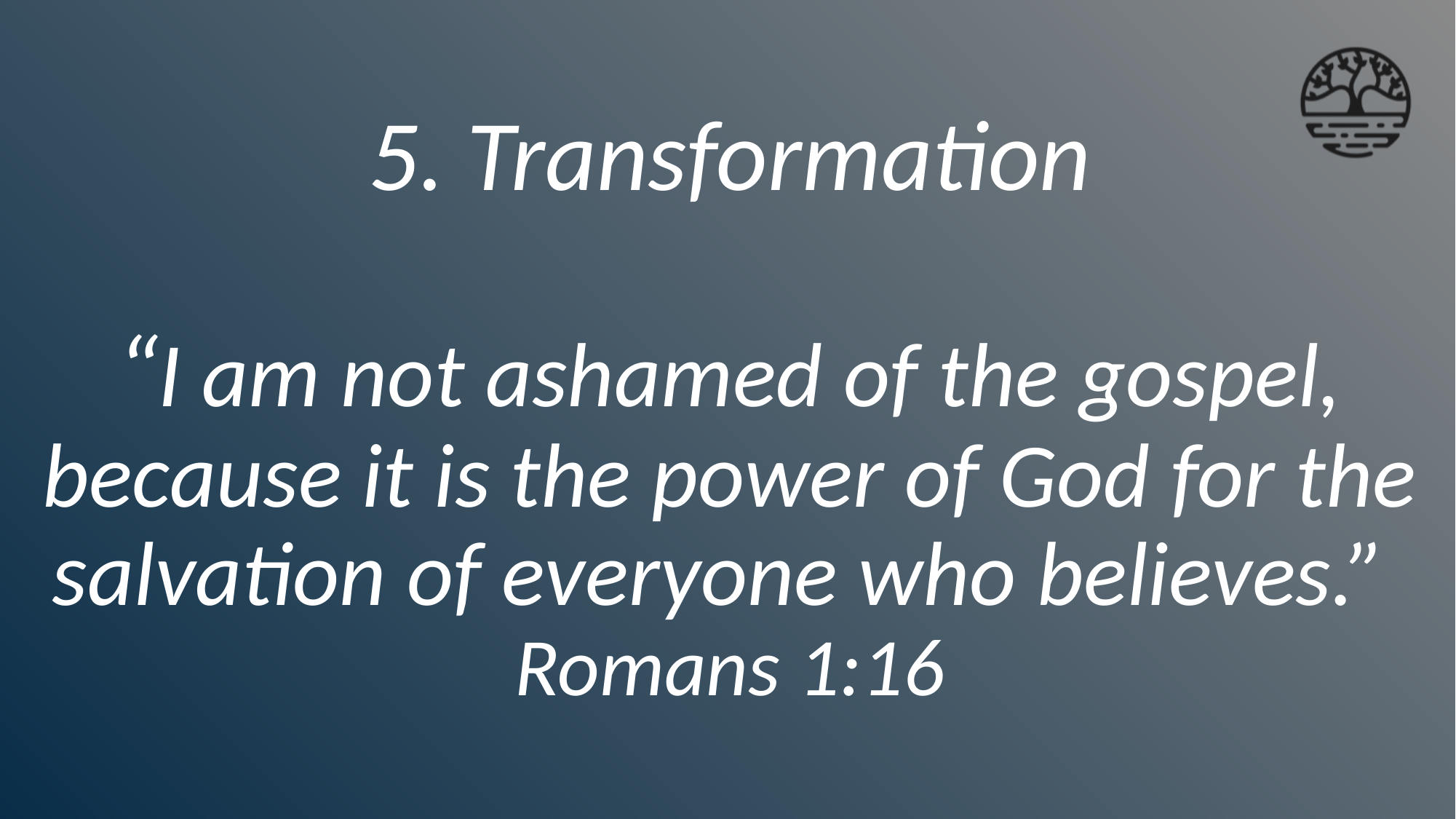

# 5. Transformation “I am not ashamed of the gospel, because it is the power of God for the salvation of everyone who believes.” Romans 1:16